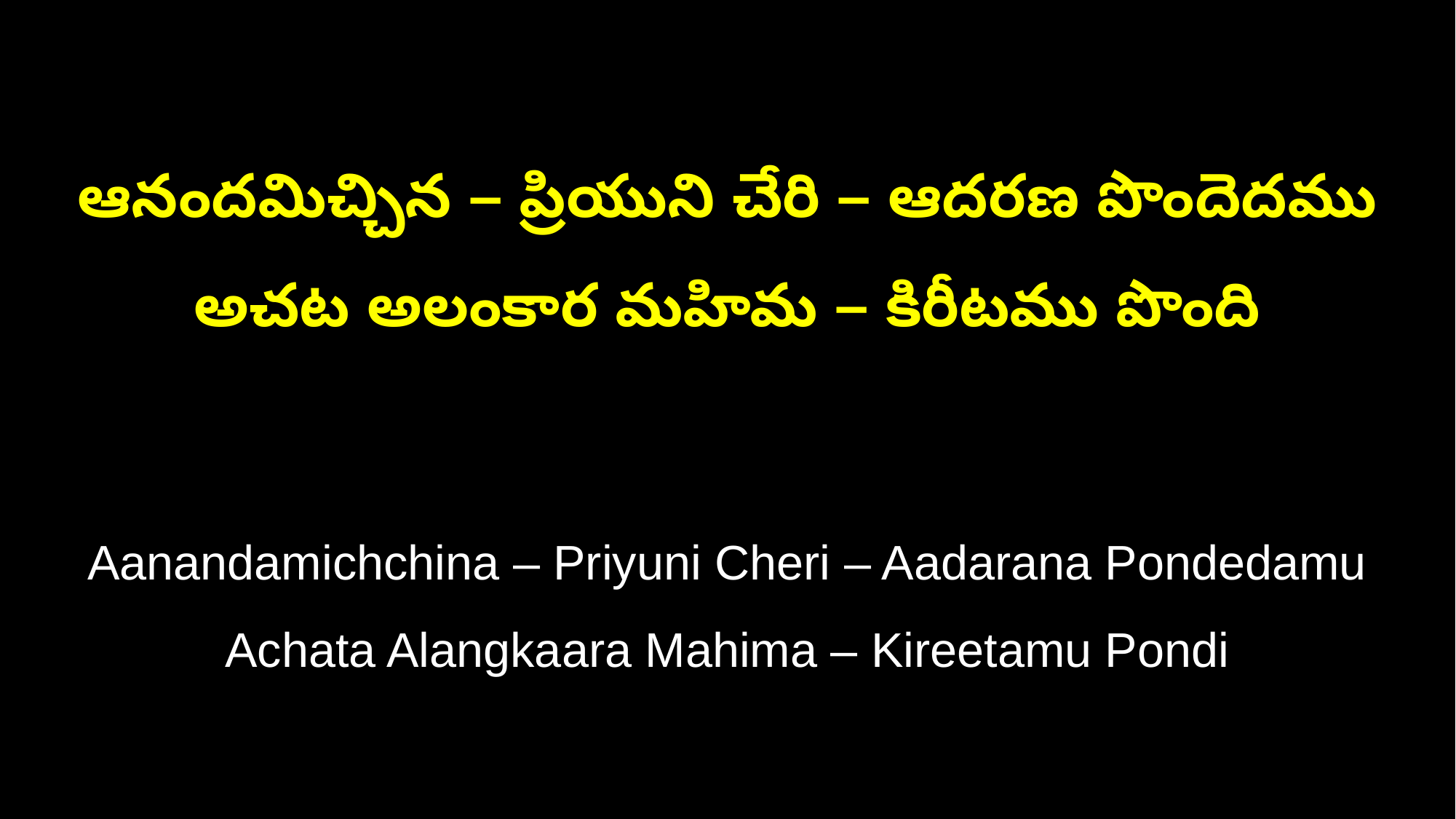

ఆనందమిచ్చిన – ప్రియుని చేరి – ఆదరణ పొందెదము
అచట అలంకార మహిమ – కిరీటము పొంది
Aanandamichchina – Priyuni Cheri – Aadarana Pondedamu
Achata Alangkaara Mahima – Kireetamu Pondi